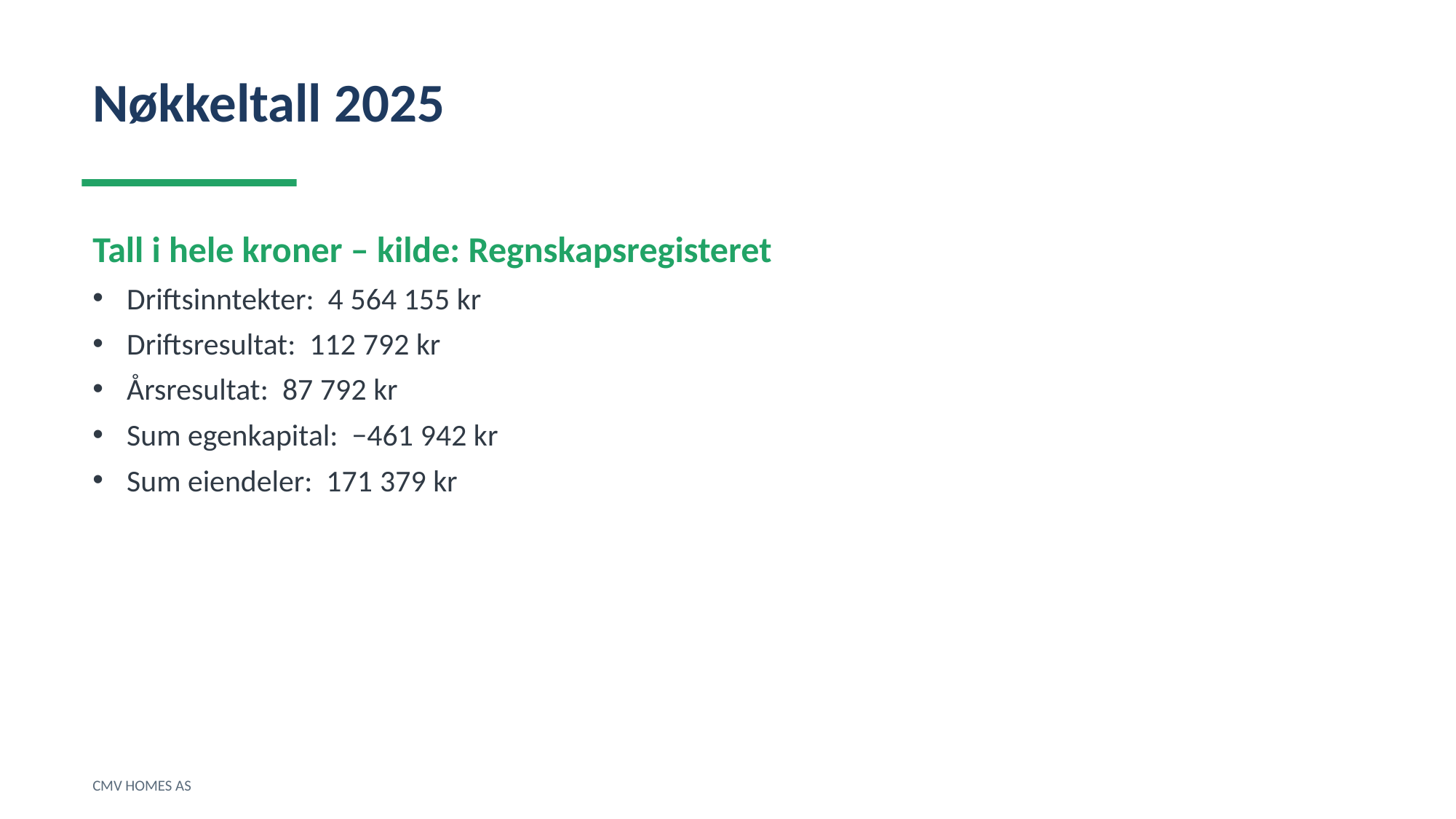

Nøkkeltall 2025

Tall i hele kroner – kilde: Regnskapsregisteret
Driftsinntekter:  4 564 155 kr
Driftsresultat:  112 792 kr
Årsresultat:  87 792 kr
Sum egenkapital:  −461 942 kr
Sum eiendeler:  171 379 kr
CMV HOMES AS